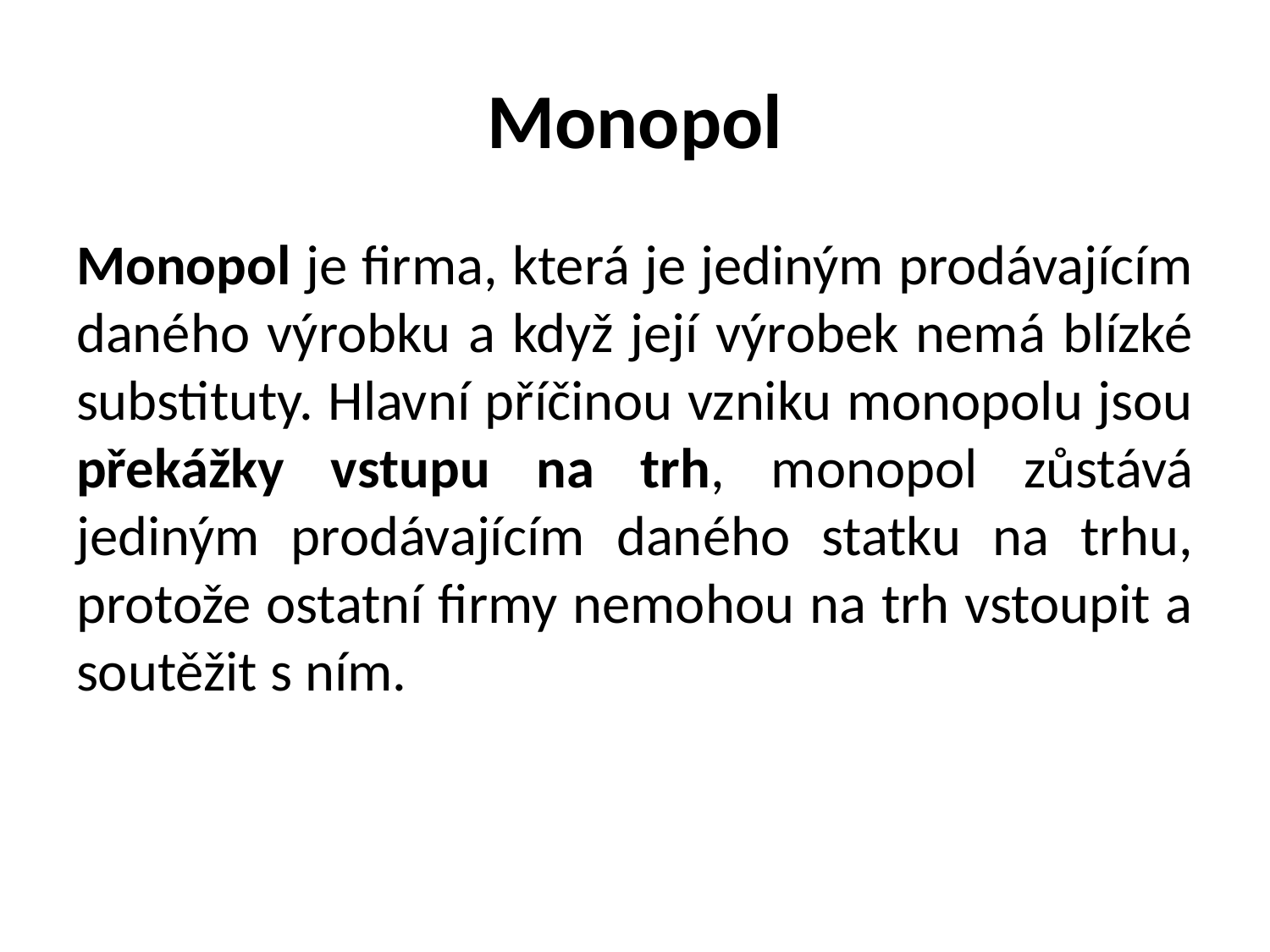

# Monopol
Monopol je firma, která je jediným prodávajícím daného výrobku a když její výrobek nemá blízké substituty. Hlavní příčinou vzniku monopolu jsou překážky vstupu na trh, monopol zůstává jediným prodávajícím daného statku na trhu, protože ostatní firmy nemohou na trh vstoupit a soutěžit s ním.